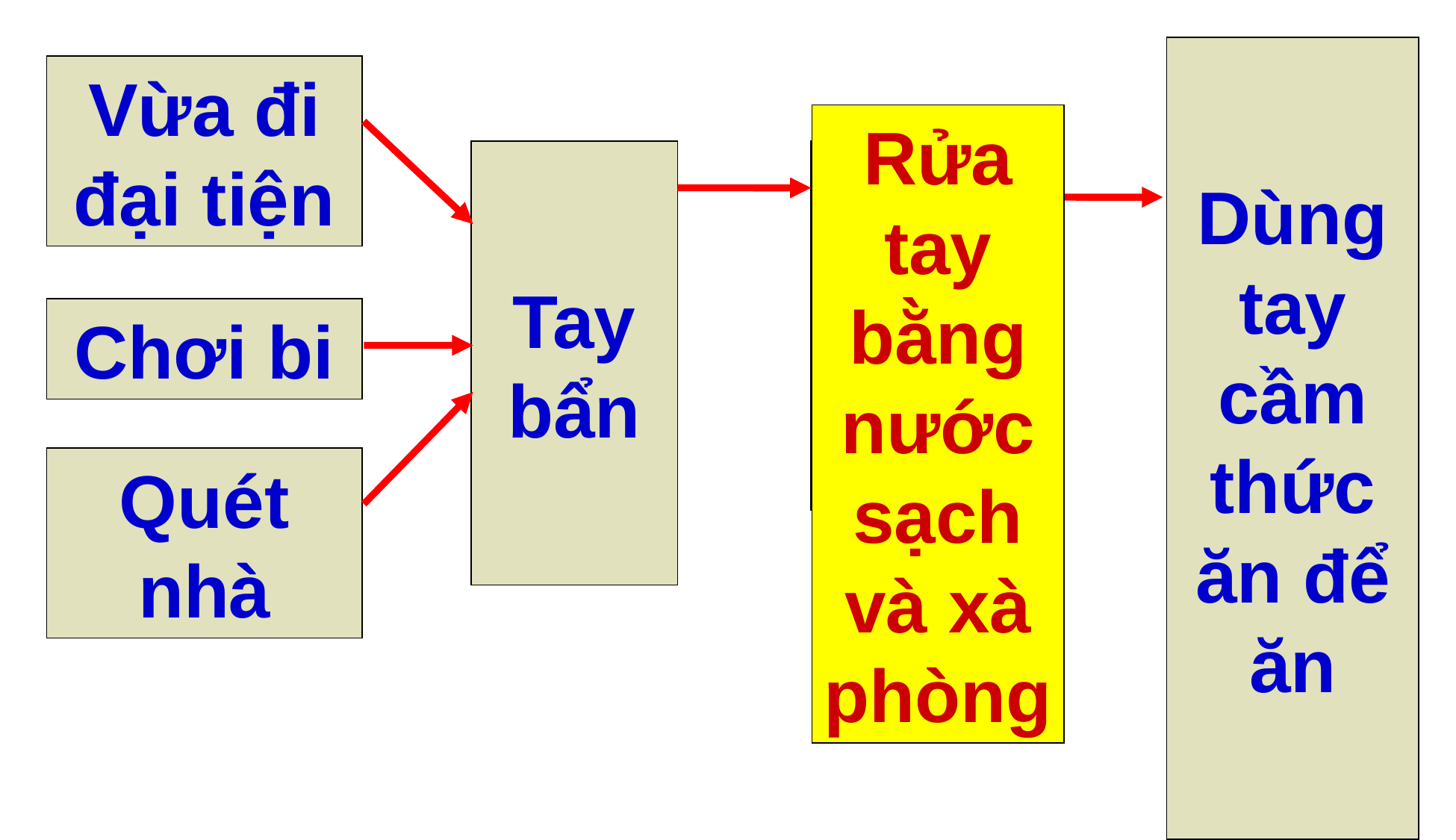

Dùng tay cầm thức ăn để ăn

Vừa đi đại tiện

Tay bẩn

……...…….…….…….

Chơi bi

Quét nhà
Rửa tay bằng nước sạch và xà phòng